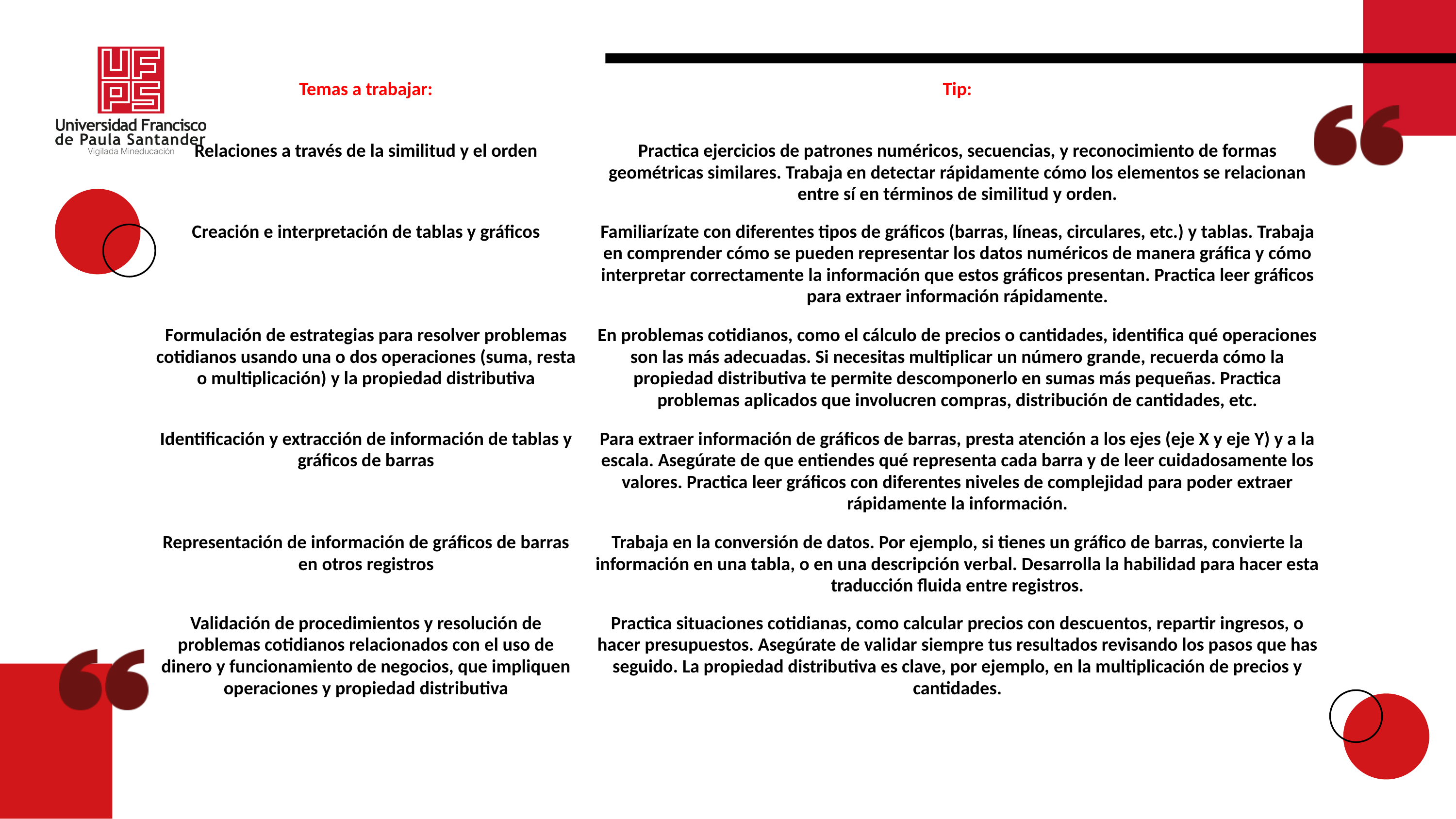

| Temas a trabajar: | Tip: |
| --- | --- |
| Relaciones a través de la similitud y el orden | Practica ejercicios de patrones numéricos, secuencias, y reconocimiento de formas geométricas similares. Trabaja en detectar rápidamente cómo los elementos se relacionan entre sí en términos de similitud y orden. |
| Creación e interpretación de tablas y gráficos | Familiarízate con diferentes tipos de gráficos (barras, líneas, circulares, etc.) y tablas. Trabaja en comprender cómo se pueden representar los datos numéricos de manera gráfica y cómo interpretar correctamente la información que estos gráficos presentan. Practica leer gráficos para extraer información rápidamente. |
| Formulación de estrategias para resolver problemas cotidianos usando una o dos operaciones (suma, resta o multiplicación) y la propiedad distributiva | En problemas cotidianos, como el cálculo de precios o cantidades, identifica qué operaciones son las más adecuadas. Si necesitas multiplicar un número grande, recuerda cómo la propiedad distributiva te permite descomponerlo en sumas más pequeñas. Practica problemas aplicados que involucren compras, distribución de cantidades, etc. |
| Identificación y extracción de información de tablas y gráficos de barras | Para extraer información de gráficos de barras, presta atención a los ejes (eje X y eje Y) y a la escala. Asegúrate de que entiendes qué representa cada barra y de leer cuidadosamente los valores. Practica leer gráficos con diferentes niveles de complejidad para poder extraer rápidamente la información. |
| Representación de información de gráficos de barras en otros registros | Trabaja en la conversión de datos. Por ejemplo, si tienes un gráfico de barras, convierte la información en una tabla, o en una descripción verbal. Desarrolla la habilidad para hacer esta traducción fluida entre registros. |
| Validación de procedimientos y resolución de problemas cotidianos relacionados con el uso de dinero y funcionamiento de negocios, que impliquen operaciones y propiedad distributiva | Practica situaciones cotidianas, como calcular precios con descuentos, repartir ingresos, o hacer presupuestos. Asegúrate de validar siempre tus resultados revisando los pasos que has seguido. La propiedad distributiva es clave, por ejemplo, en la multiplicación de precios y cantidades. |